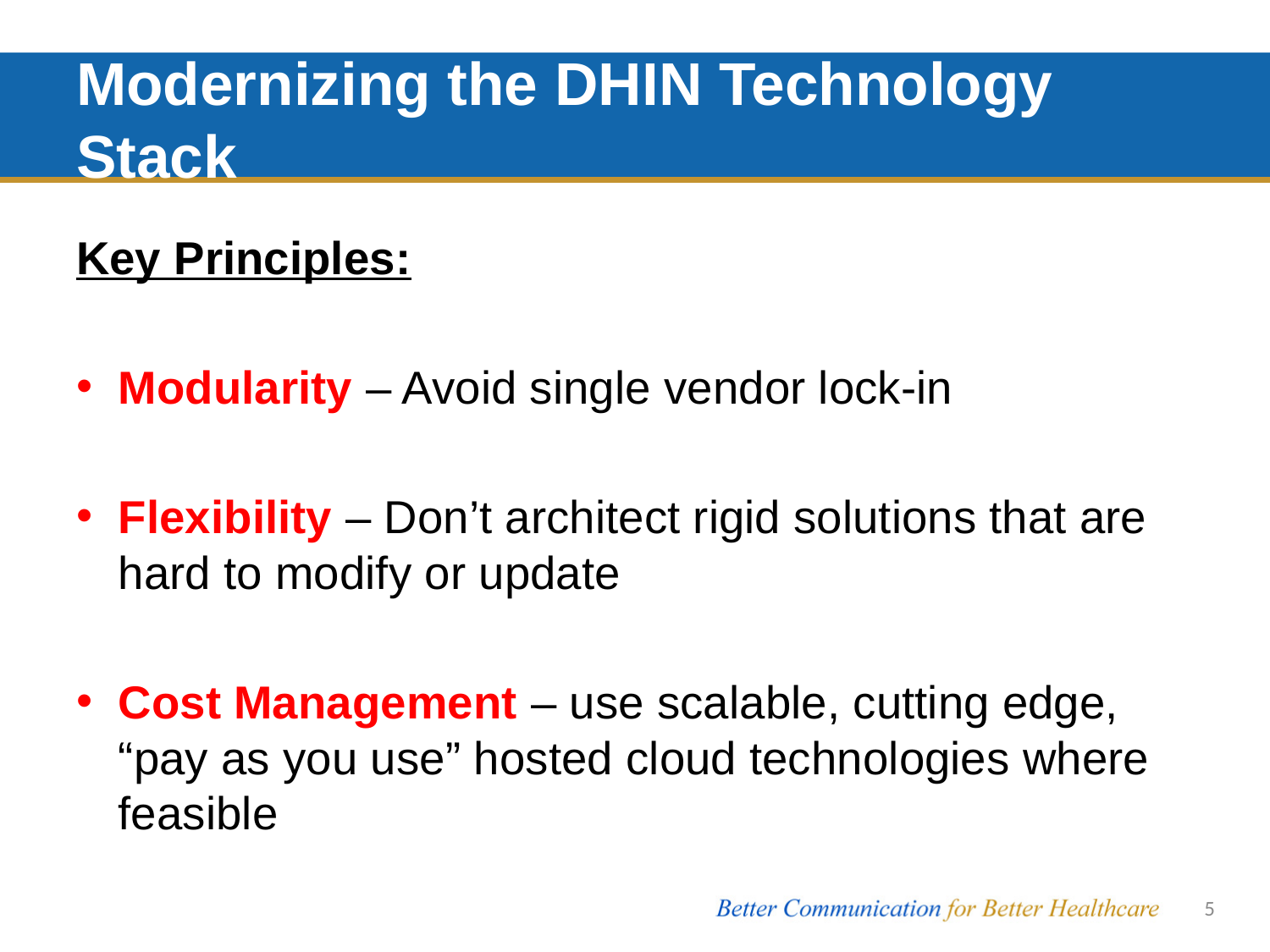

# Modernizing the DHIN Technology Stack
Key Principles:

Modularity – Avoid single vendor lock-in

Flexibility – Don’t architect rigid solutions that are hard to modify or update

Cost Management – use scalable, cutting edge, “pay as you use” hosted cloud technologies where feasible
5